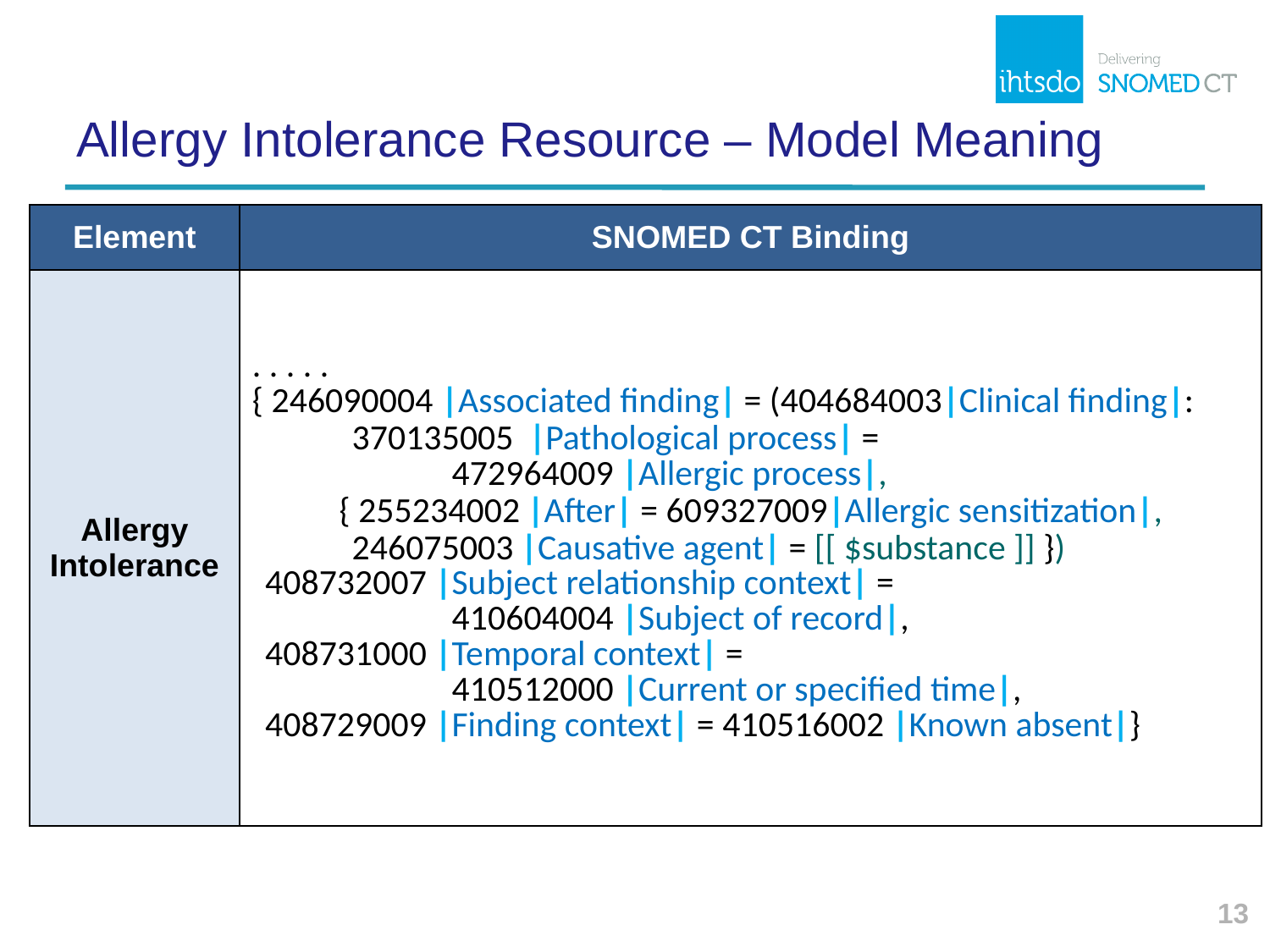

# Allergy Intolerance Resource – Model Meaning

| Element | SNOMED CT Binding |
| --- | --- |
| Allergy Intolerance | . . . . . { 246090004 |Associated finding| = (404684003|Clinical finding|: 370135005  |Pathological process| = 472964009 |Allergic process|, { 255234002 |After| = 609327009|Allergic sensitization|, 246075003 |Causative agent| = [[ $substance ]] }) 408732007 |Subject relationship context| = 410604004 |Subject of record|, 408731000 |Temporal context| = 410512000 |Current or specified time|, 408729009 |Finding context| = 410516002 |Known absent|} |
13